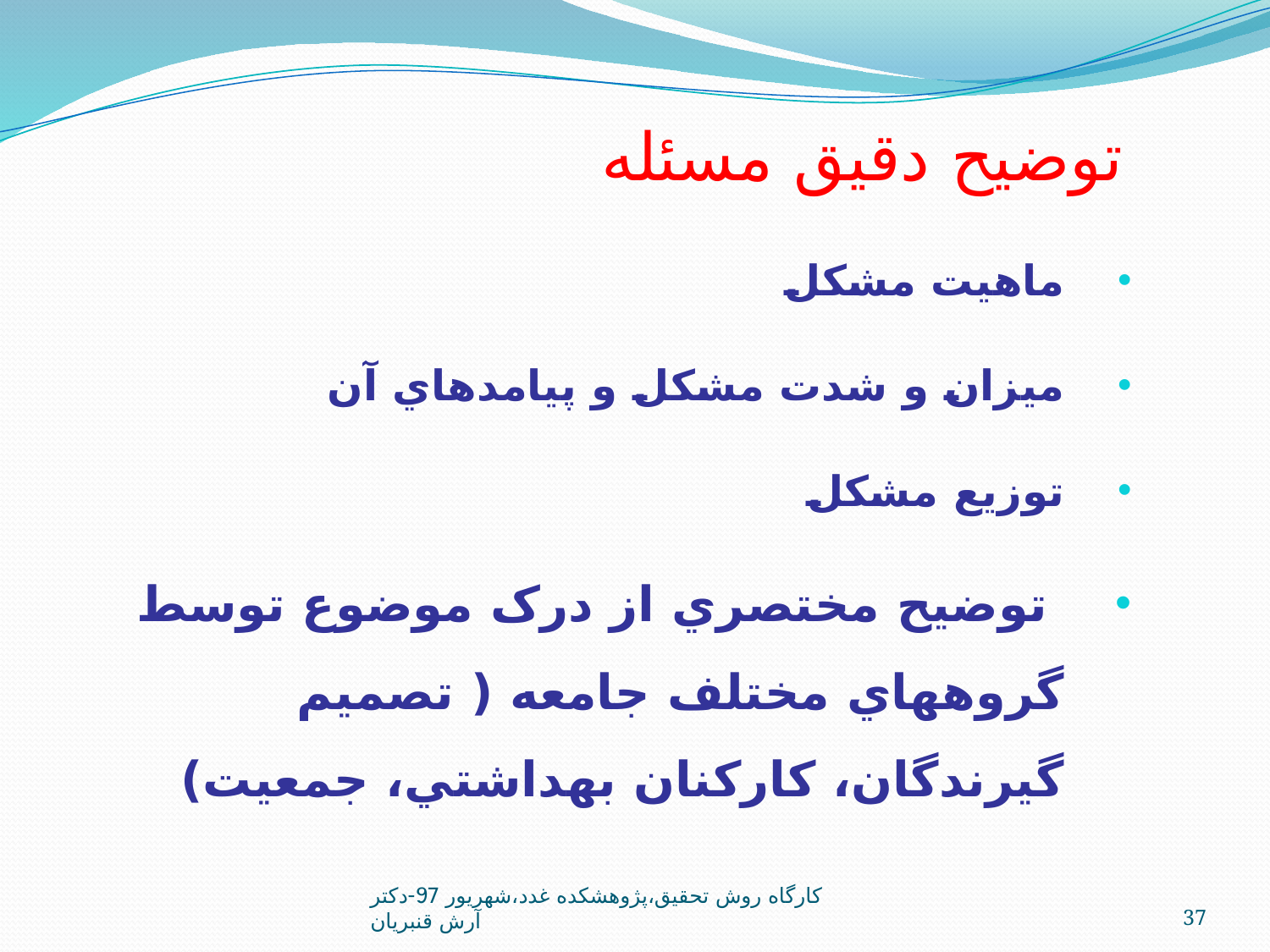

توضيح دقيق مسئله
ماهيت مشکل
ميزان و شدت مشکل و پيامدهاي آن
توزيع مشکل
 توضيح مختصري از درک موضوع توسط گروههاي مختلف جامعه ( تصميم گيرندگان، کارکنان بهداشتي، جمعيت)
کارگاه روش تحقيق،پژوهشکده غدد،شهريور 97-دکتر آرش قنبريان
37